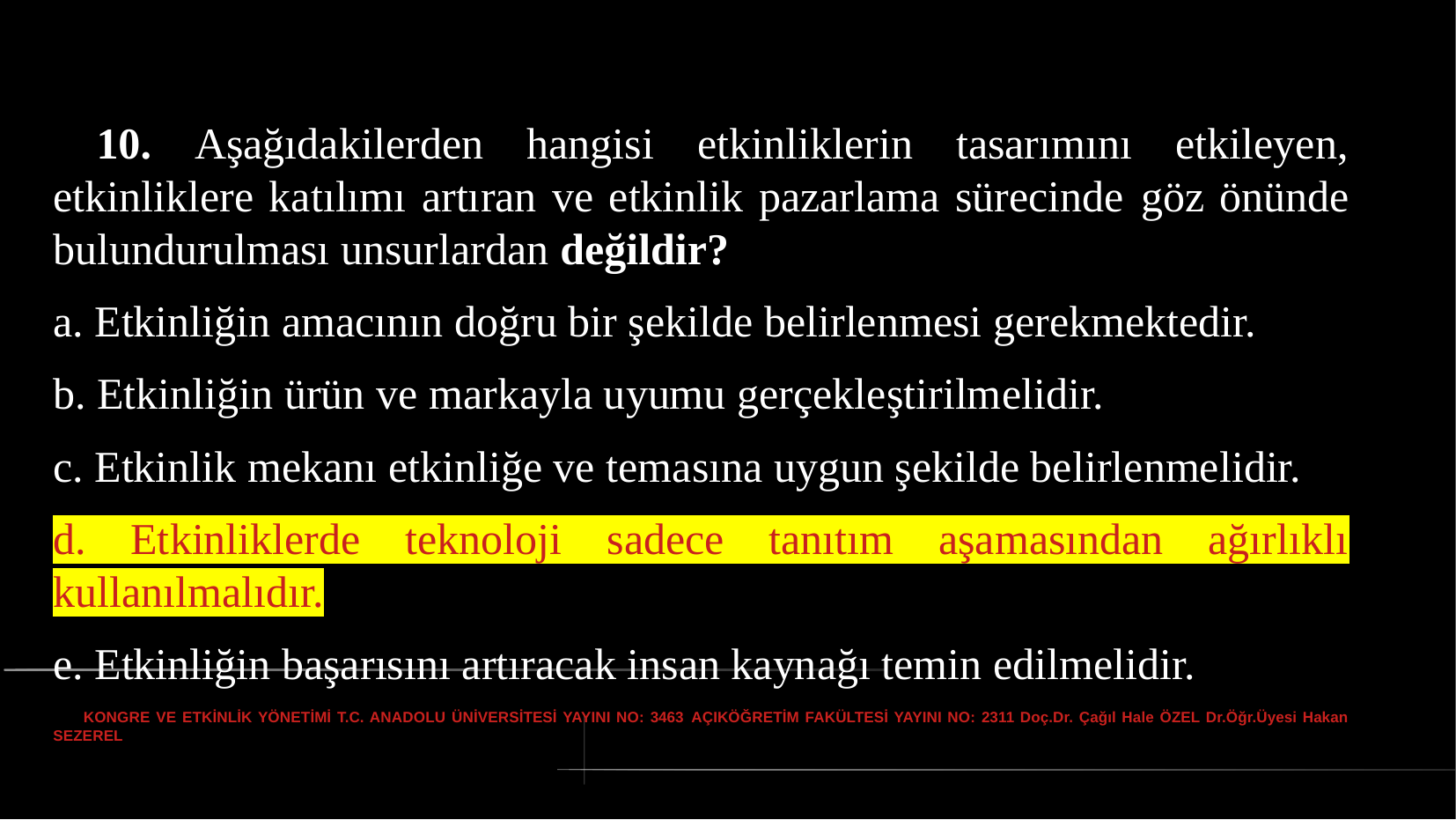

# 10. Aşağıdakilerden hangisi etkinliklerin tasarımını etkileyen, etkinliklere katılımı artıran ve etkinlik pazarlama sürecinde göz önünde bulundurulması unsurlardan değildir?
a. Etkinliğin amacının doğru bir şekilde belirlenmesi gerekmektedir.
b. Etkinliğin ürün ve markayla uyumu gerçekleştirilmelidir.
c. Etkinlik mekanı etkinliğe ve temasına uygun şekilde belirlenmelidir.
d. Etkinliklerde teknoloji sadece tanıtım aşamasından ağırlıklı kullanılmalıdır.
e. Etkinliğin başarısını artıracak insan kaynağı temin edilmelidir.
     KONGRE VE ETKİNLİK YÖNETİMİ T.C. ANADOLU ÜNİVERSİTESİ YAYINI NO: 3463 AÇIKÖĞRETİM FAKÜLTESİ YAYINI NO: 2311 Doç.Dr. Çağıl Hale ÖZEL Dr.Öğr.Üyesi Hakan SEZEREL